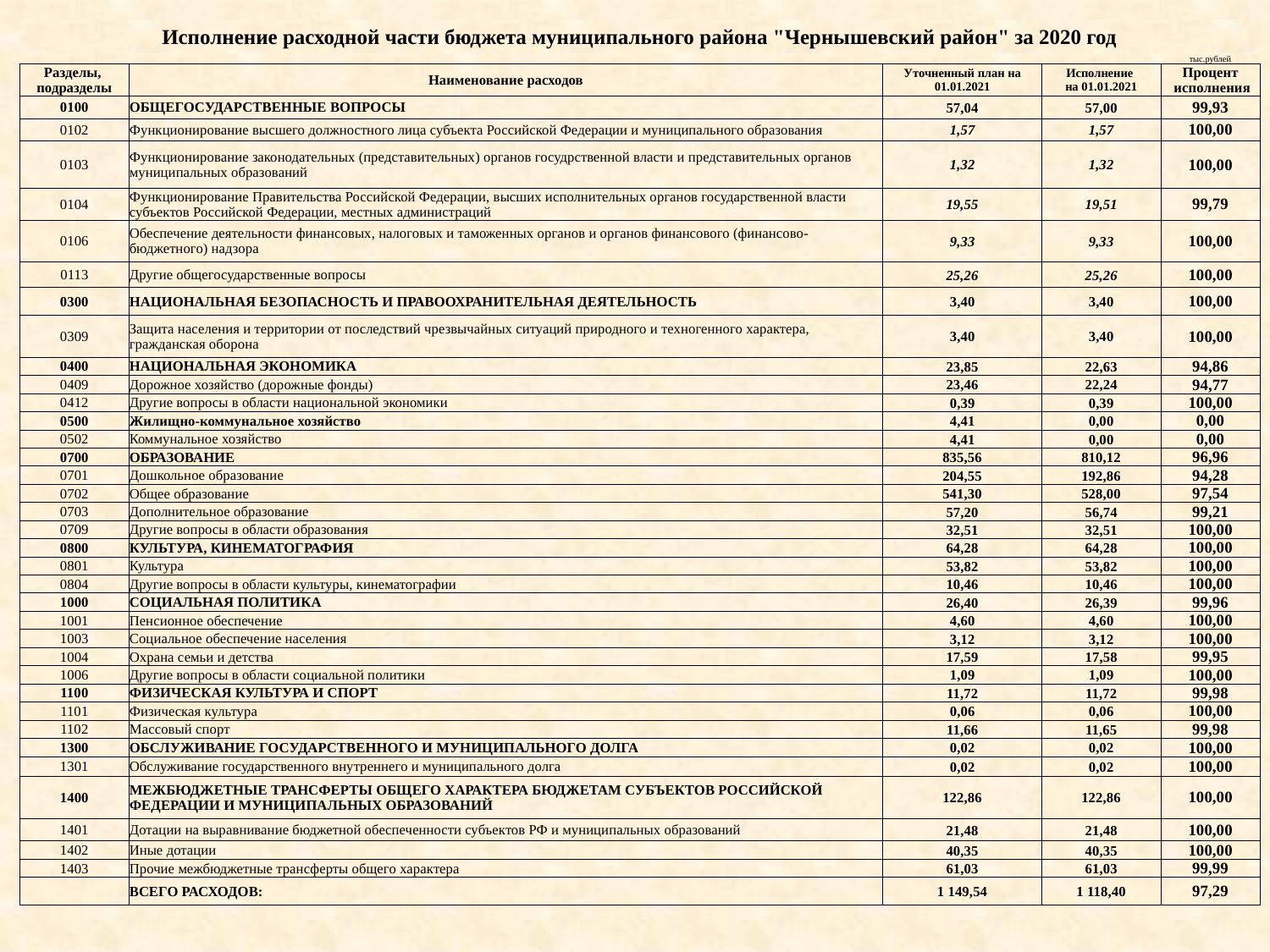

| Исполнение расходной части бюджета муниципального района "Чернышевский район" за 2020 год |  |  |  |  |
| --- | --- | --- | --- | --- |
|  |  |  |  | тыс.рублей |
| Разделы, подразделы | Наименование расходов | Уточненный план на 01.01.2021 | Исполнение на 01.01.2021 | Процент исполнения |
| 0100 | ОБЩЕГОСУДАРСТВЕННЫЕ ВОПРОСЫ | 57,04 | 57,00 | 99,93 |
| 0102 | Функционирование высшего должностного лица субъекта Российской Федерации и муниципального образования | 1,57 | 1,57 | 100,00 |
| 0103 | Функционирование законодательных (представительных) органов госудрственной власти и представительных органов муниципальных образований | 1,32 | 1,32 | 100,00 |
| 0104 | Функционирование Правительства Российской Федерации, высших исполнительных органов государственной власти субъектов Российской Федерации, местных администраций | 19,55 | 19,51 | 99,79 |
| 0106 | Обеспечение деятельности финансовых, налоговых и таможенных органов и органов финансового (финансово-бюджетного) надзора | 9,33 | 9,33 | 100,00 |
| 0113 | Другие общегосударственные вопросы | 25,26 | 25,26 | 100,00 |
| 0300 | НАЦИОНАЛЬНАЯ БЕЗОПАСНОСТЬ И ПРАВООХРАНИТЕЛЬНАЯ ДЕЯТЕЛЬНОСТЬ | 3,40 | 3,40 | 100,00 |
| 0309 | Защита населения и территории от последствий чрезвычайных ситуаций природного и техногенного характера, гражданская оборона | 3,40 | 3,40 | 100,00 |
| 0400 | НАЦИОНАЛЬНАЯ ЭКОНОМИКА | 23,85 | 22,63 | 94,86 |
| 0409 | Дорожное хозяйство (дорожные фонды) | 23,46 | 22,24 | 94,77 |
| 0412 | Другие вопросы в области национальной экономики | 0,39 | 0,39 | 100,00 |
| 0500 | Жилищно-коммунальное хозяйство | 4,41 | 0,00 | 0,00 |
| 0502 | Коммунальное хозяйство | 4,41 | 0,00 | 0,00 |
| 0700 | ОБРАЗОВАНИЕ | 835,56 | 810,12 | 96,96 |
| 0701 | Дошкольное образование | 204,55 | 192,86 | 94,28 |
| 0702 | Общее образование | 541,30 | 528,00 | 97,54 |
| 0703 | Дополнительное образование | 57,20 | 56,74 | 99,21 |
| 0709 | Другие вопросы в области образования | 32,51 | 32,51 | 100,00 |
| 0800 | КУЛЬТУРА, КИНЕМАТОГРАФИЯ | 64,28 | 64,28 | 100,00 |
| 0801 | Культура | 53,82 | 53,82 | 100,00 |
| 0804 | Другие вопросы в области культуры, кинематографии | 10,46 | 10,46 | 100,00 |
| 1000 | СОЦИАЛЬНАЯ ПОЛИТИКА | 26,40 | 26,39 | 99,96 |
| 1001 | Пенсионное обеспечение | 4,60 | 4,60 | 100,00 |
| 1003 | Социальное обеспечение населения | 3,12 | 3,12 | 100,00 |
| 1004 | Охрана семьи и детства | 17,59 | 17,58 | 99,95 |
| 1006 | Другие вопросы в области социальной политики | 1,09 | 1,09 | 100,00 |
| 1100 | ФИЗИЧЕСКАЯ КУЛЬТУРА И СПОРТ | 11,72 | 11,72 | 99,98 |
| 1101 | Физическая культура | 0,06 | 0,06 | 100,00 |
| 1102 | Массовый спорт | 11,66 | 11,65 | 99,98 |
| 1300 | ОБСЛУЖИВАНИЕ ГОСУДАРСТВЕННОГО И МУНИЦИПАЛЬНОГО ДОЛГА | 0,02 | 0,02 | 100,00 |
| 1301 | Обслуживание государственного внутреннего и муниципального долга | 0,02 | 0,02 | 100,00 |
| 1400 | МЕЖБЮДЖЕТНЫЕ ТРАНСФЕРТЫ ОБЩЕГО ХАРАКТЕРА БЮДЖЕТАМ СУБЪЕКТОВ РОССИЙСКОЙ ФЕДЕРАЦИИ И МУНИЦИПАЛЬНЫХ ОБРАЗОВАНИЙ | 122,86 | 122,86 | 100,00 |
| 1401 | Дотации на выравнивание бюджетной обеспеченности субъектов РФ и муниципальных образований | 21,48 | 21,48 | 100,00 |
| 1402 | Иные дотации | 40,35 | 40,35 | 100,00 |
| 1403 | Прочие межбюджетные трансферты общего характера | 61,03 | 61,03 | 99,99 |
|  | ВСЕГО РАСХОДОВ: | 1 149,54 | 1 118,40 | 97,29 |